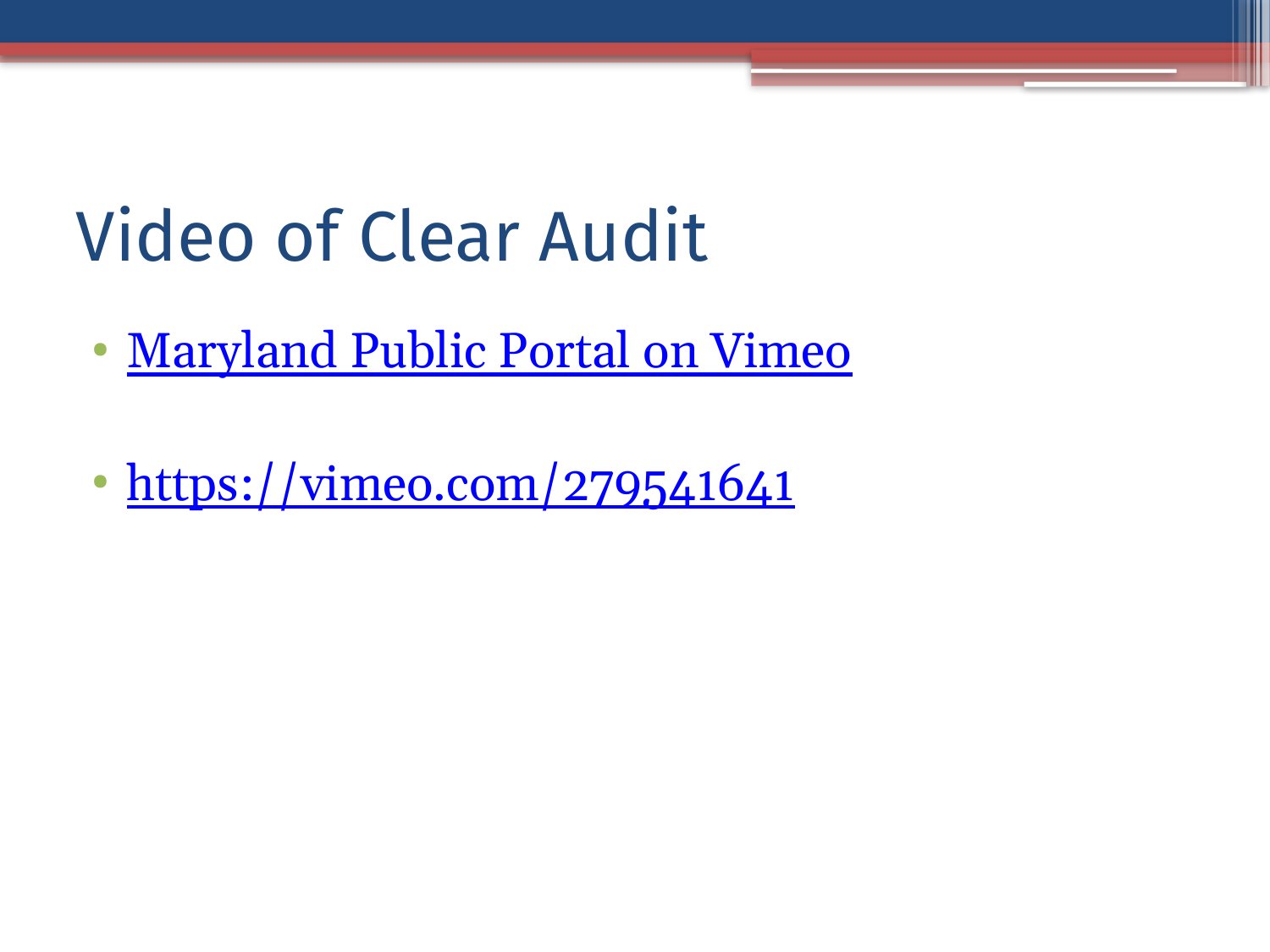

# Video of Clear Audit
Maryland Public Portal on Vimeo

https://vimeo.com/279541641